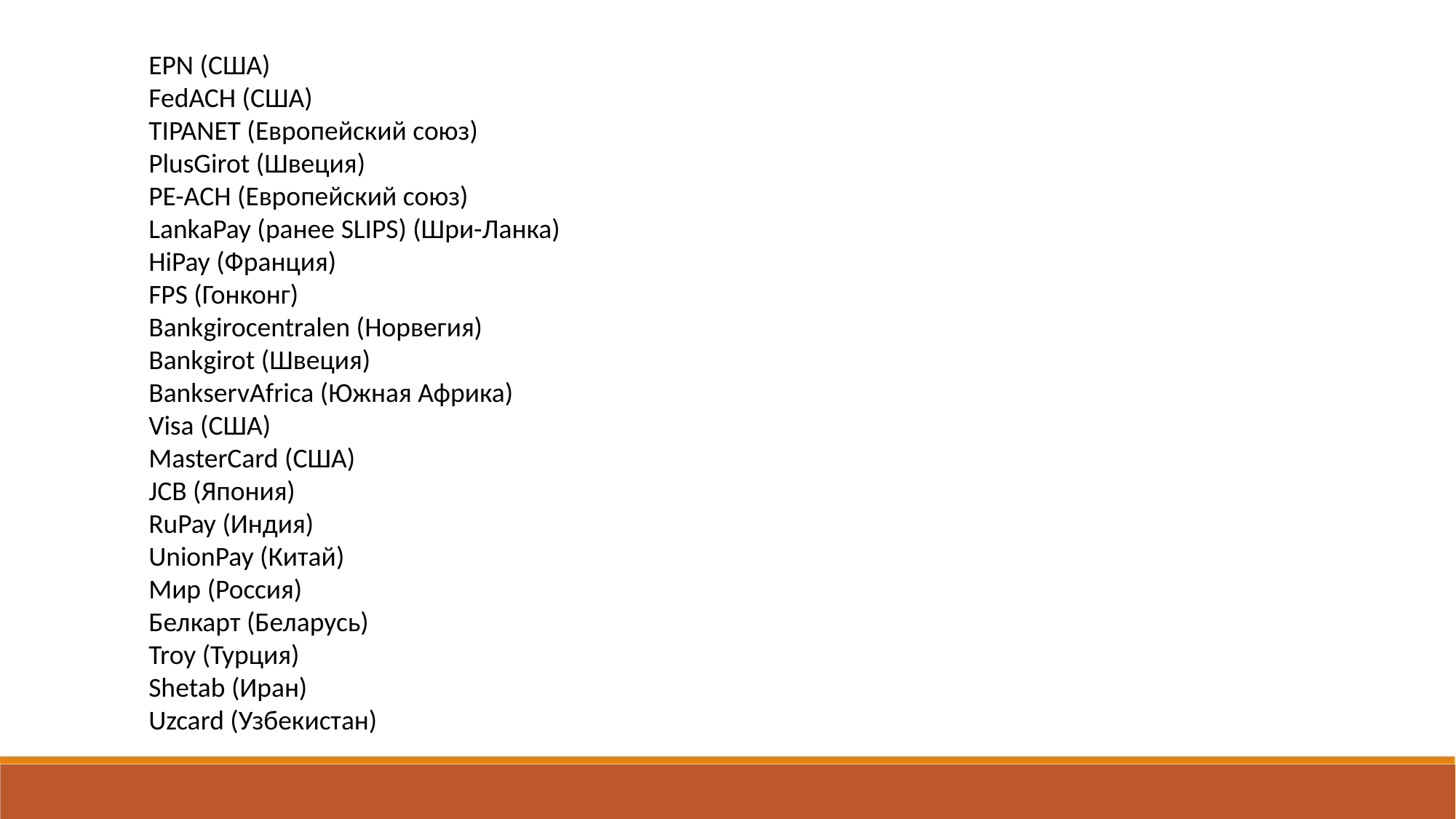

EPN (США)
FedACH (США)
TIPANET (Европейский союз)
PlusGirot (Швеция)
PE-ACH (Европейский союз)
LankaPay (ранее SLIPS) (Шри-Ланка)
HiPay (Франция)
FPS (Гонконг)
Bankgirocentralen (Норвегия)
Bankgirot (Швеция)
BankservAfrica (Южная Африка)
Visa (США)
MasterCard (США)
JCB (Япония)
RuPay (Индия)
UnionPay (Китай)
Мир (Россия)
Белкарт (Беларусь)
Troy (Турция)
Shetab (Иран)
Uzcard (Узбекистан)